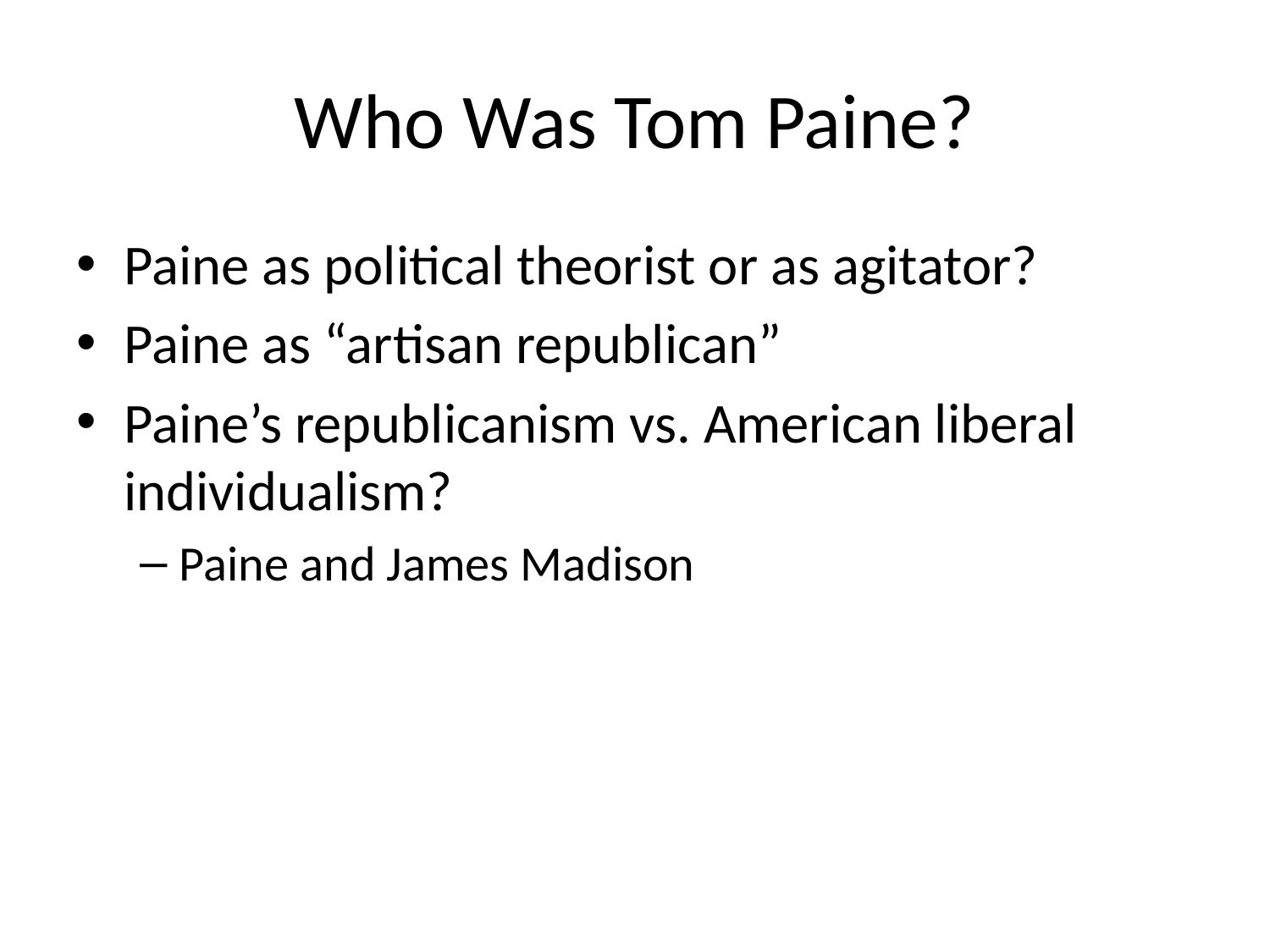

# Who Was Tom Paine?
Paine as political theorist or as agitator?
Paine as “artisan republican”
Paine’s republicanism vs. American liberal individualism?
Paine and James Madison